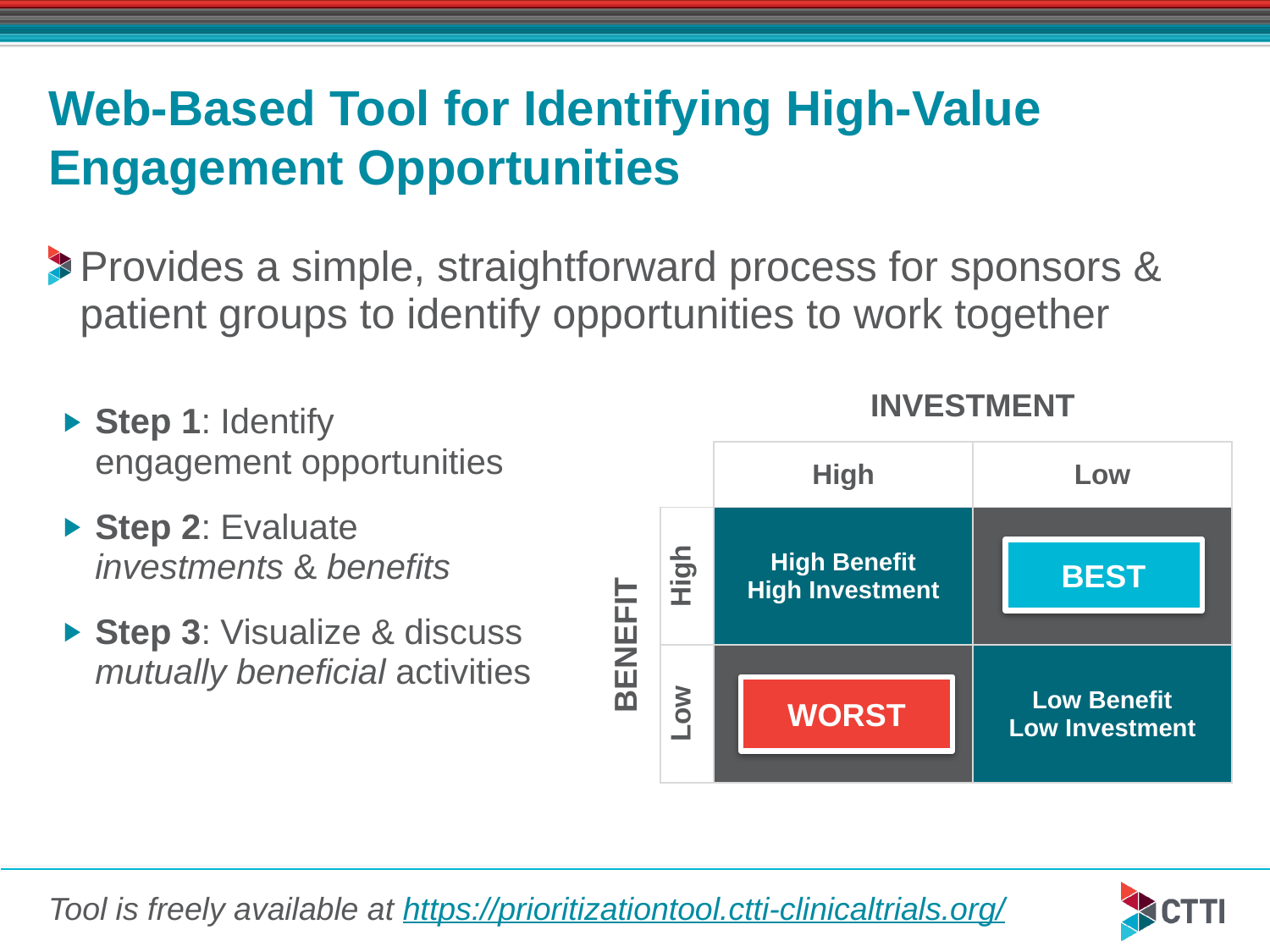

# Web-Based Tool for Identifying High-Value Engagement Opportunities
Provides a simple, straightforward process for sponsors & patient groups to identify opportunities to work together
|  |  | INVESTMENT |  |
| --- | --- | --- | --- |
|  |  | High | Low |
| BENEFIT | High | High Benefit High Investment | High Benefit Low Investment |
|  | Low | Low Benefit High Investment | Low Benefit Low Investment |
Step 1: Identify engagement opportunities
Step 2: Evaluate investments & benefits
Step 3: Visualize & discuss mutually beneficial activities
BEST
WORST
Tool is freely available at https://prioritizationtool.ctti-clinicaltrials.org/